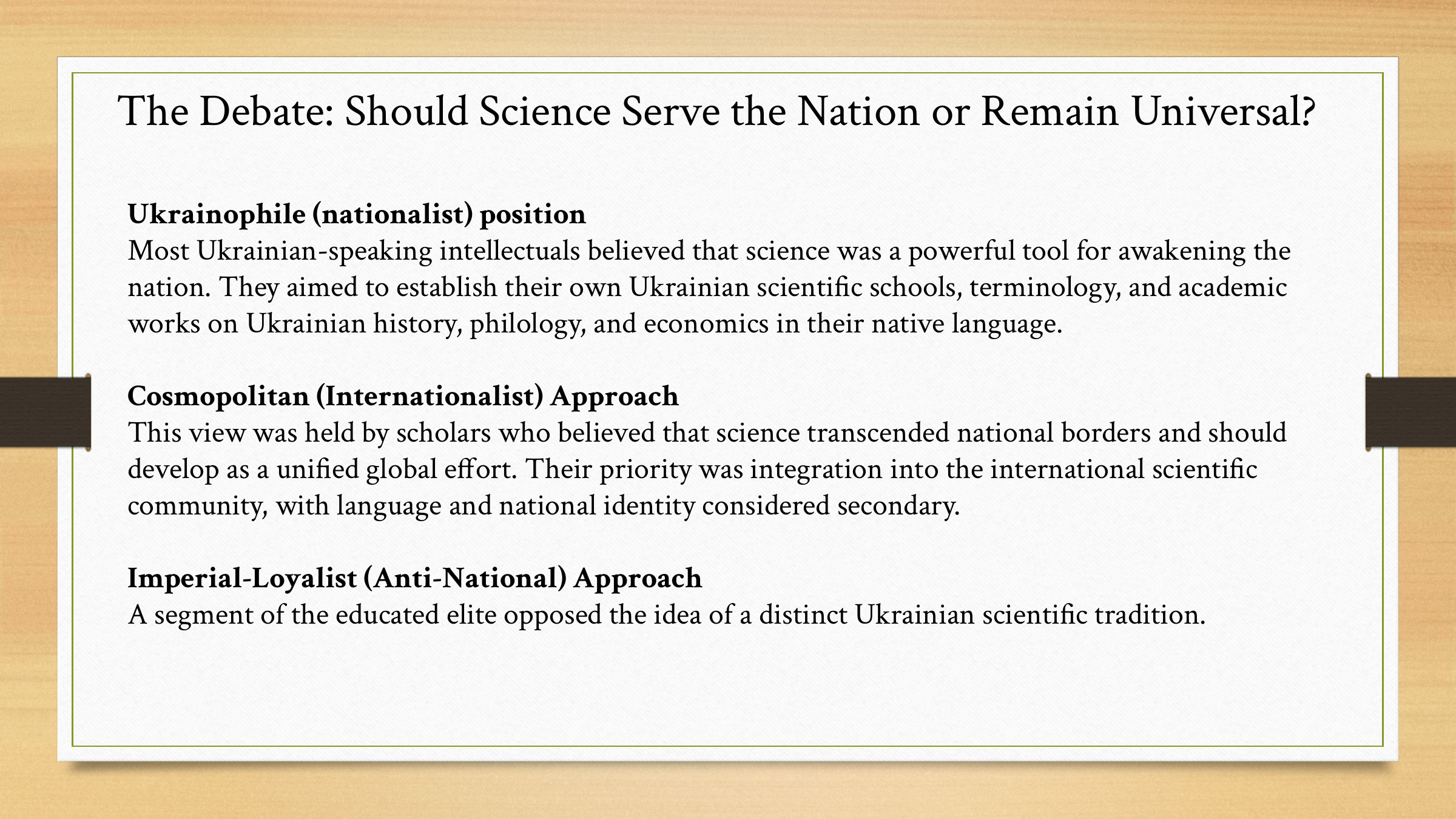

The Debate: Should Science Serve the Nation or Remain Universal?
Ukrainophile (nationalist) position
Most Ukrainian-speaking intellectuals believed that science was a powerful tool for awakening the nation. They aimed to establish their own Ukrainian scientific schools, terminology, and academic works on Ukrainian history, philology, and economics in their native language.

Cosmopolitan (Internationalist) Approach
This view was held by scholars who believed that science transcended national borders and should develop as a unified global effort. Their priority was integration into the international scientific community, with language and national identity considered secondary.

Imperial-Loyalist (Anti-National) Approach
A segment of the educated elite opposed the idea of a distinct Ukrainian scientific tradition.